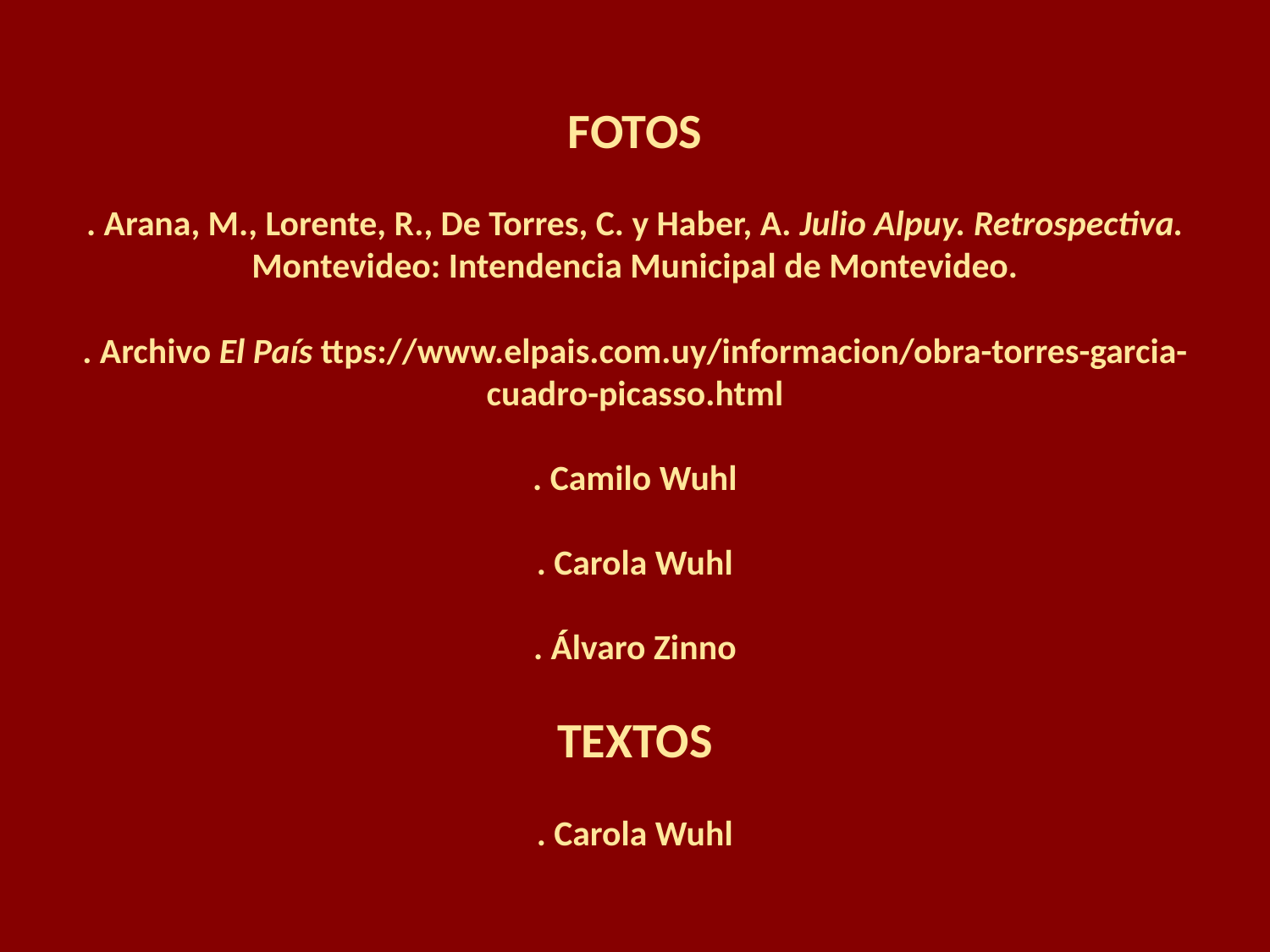

# FOTOS . Arana, M., Lorente, R., De Torres, C. y Haber, A. Julio Alpuy. Retrospectiva. Montevideo: Intendencia Municipal de Montevideo. . Archivo El País ttps://www.elpais.com.uy/informacion/obra-torres-garcia-cuadro-picasso.html . Camilo Wuhl . Carola Wuhl . Álvaro Zinno TEXTOS . Carola Wuhl